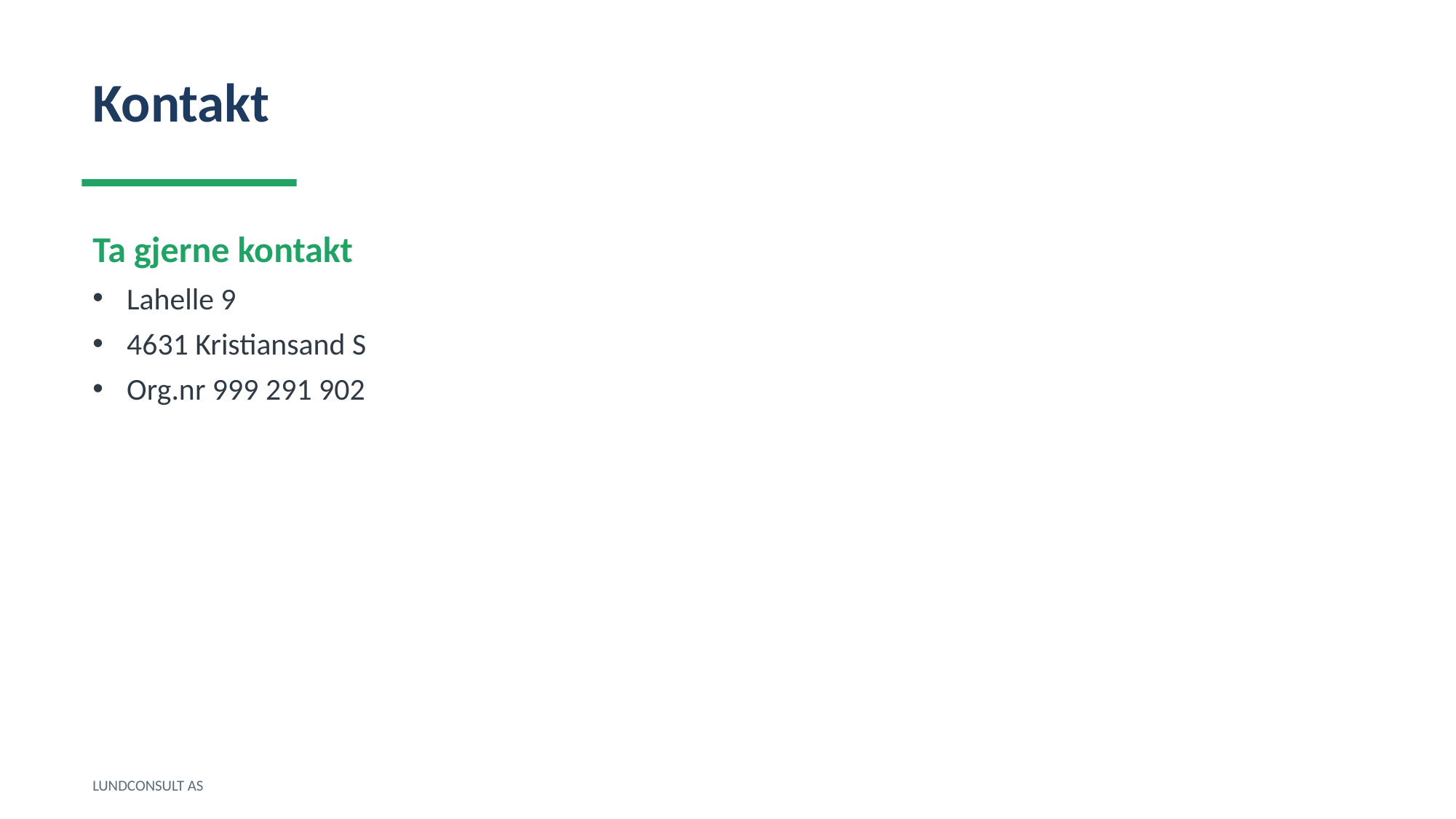

Kontakt

Ta gjerne kontakt
Lahelle 9
4631 Kristiansand S
Org.nr 999 291 902
LUNDCONSULT AS